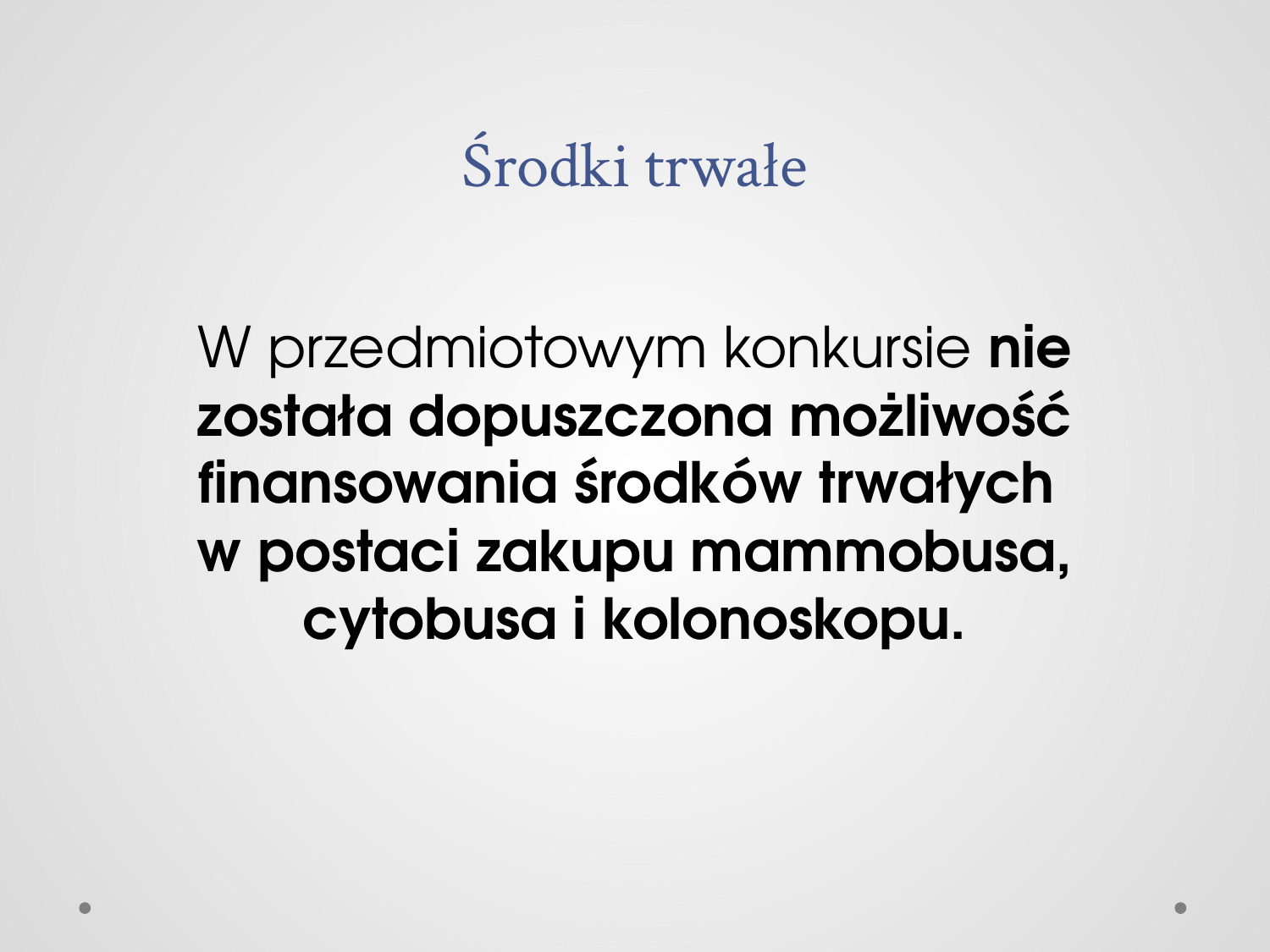

# Środki trwałe

W przedmiotowym konkursie nie została dopuszczona możliwość finansowania środków trwałych
w postaci zakupu mammobusa, cytobusa i kolonoskopu.